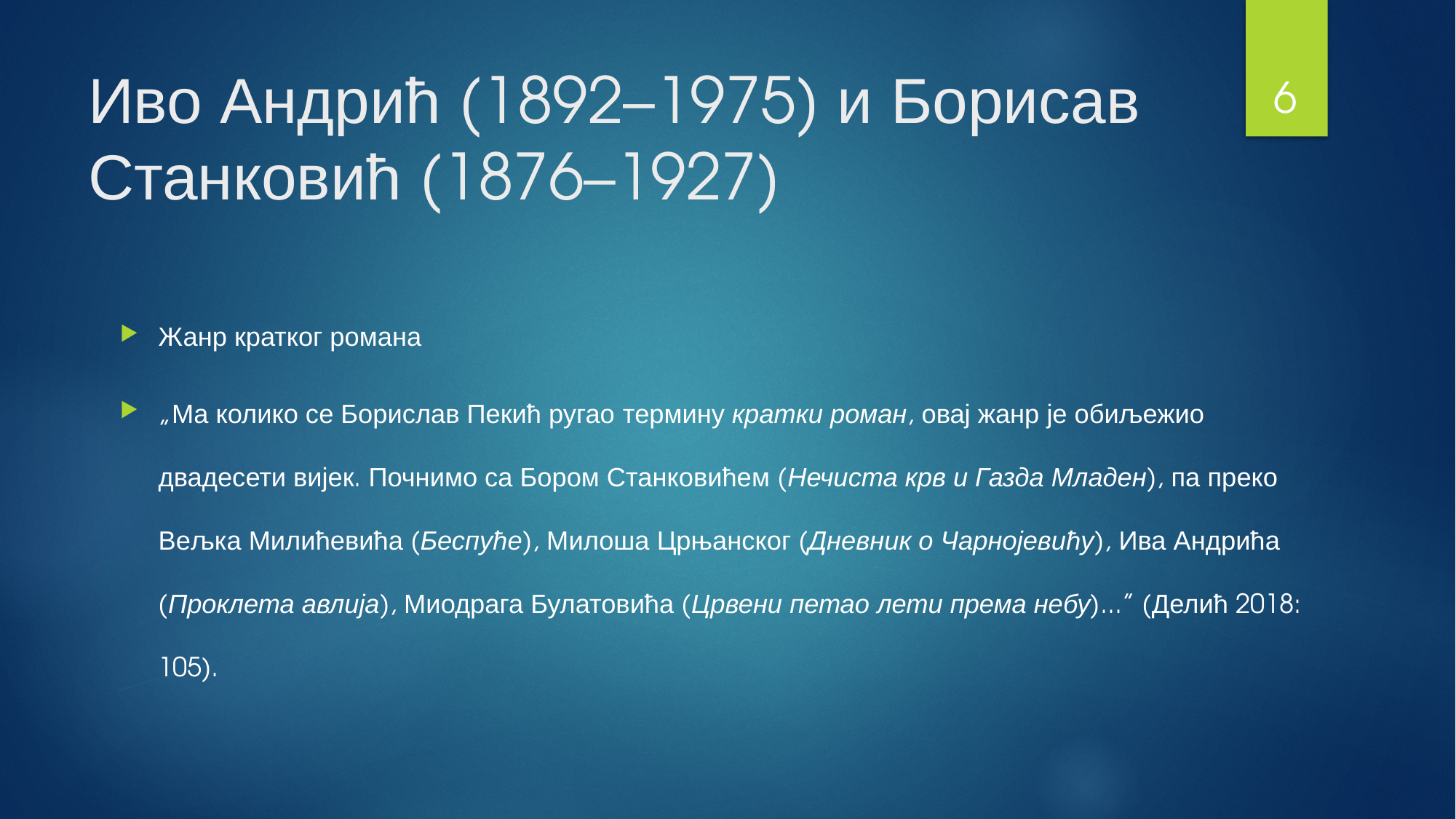

6
# Иво Андрић (1892–1975) и Борисав Станковић (1876–1927)
Жанр кратког романа
„Ма колико се Борислав Пекић ругао термину кратки роман, овај жанр је обиљежио двадесети вијек. Почнимо са Бором Станковићем (Нечиста крв и Газда Младен), па преко Вељка Милићевића (Беспуће), Милоша Црњанског (Дневник о Чарнојевићу), Ива Андрића (Проклета авлија), Миодрага Булатовића (Црвени петао лети према небу)...” (Делић 2018: 105).